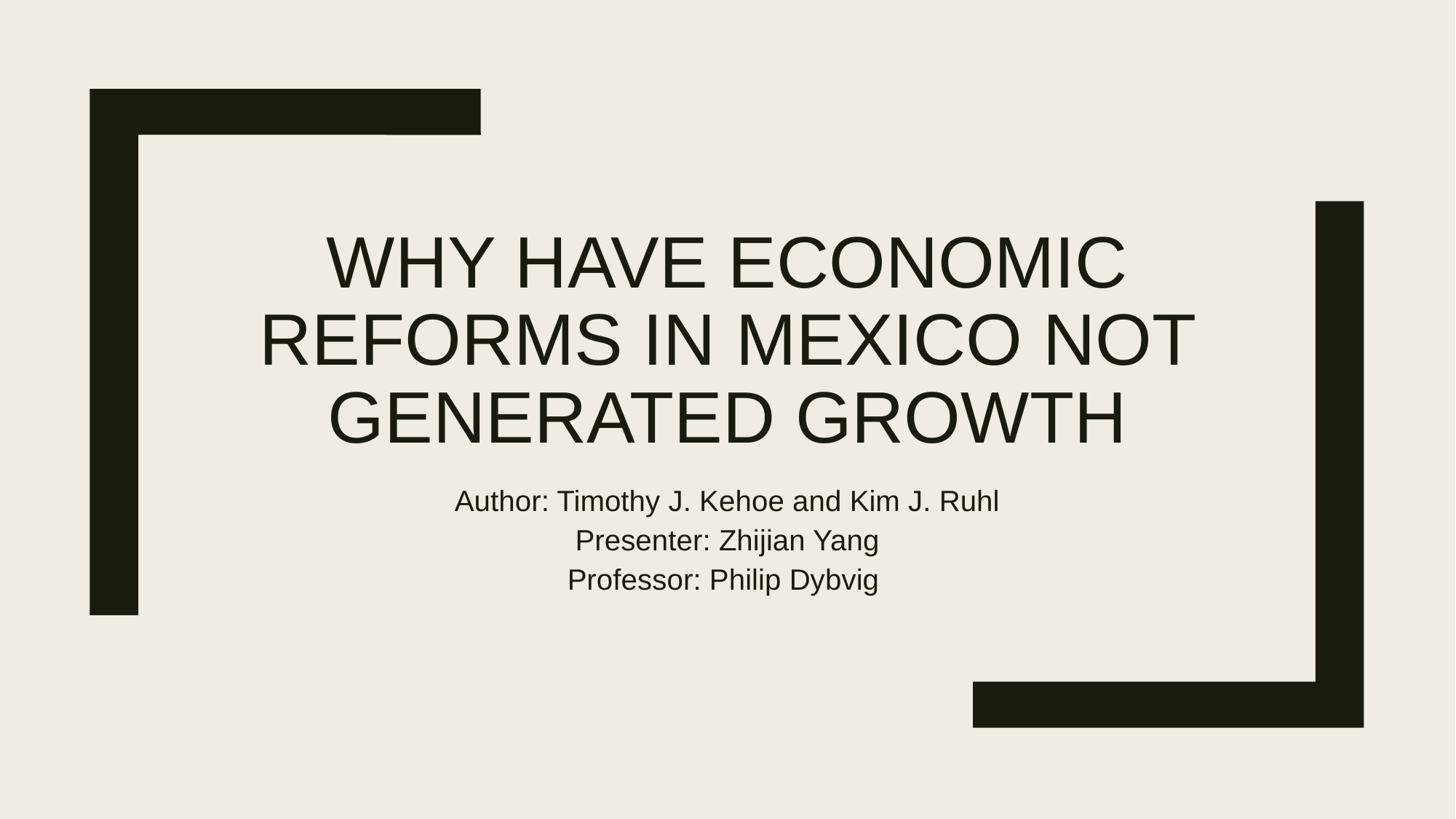

# Why Have Economic Reforms in Mexico Not Generated Growth
Author: Timothy J. Kehoe and Kim J. Ruhl
Presenter: Zhijian Yang
Professor: Philip Dybvig